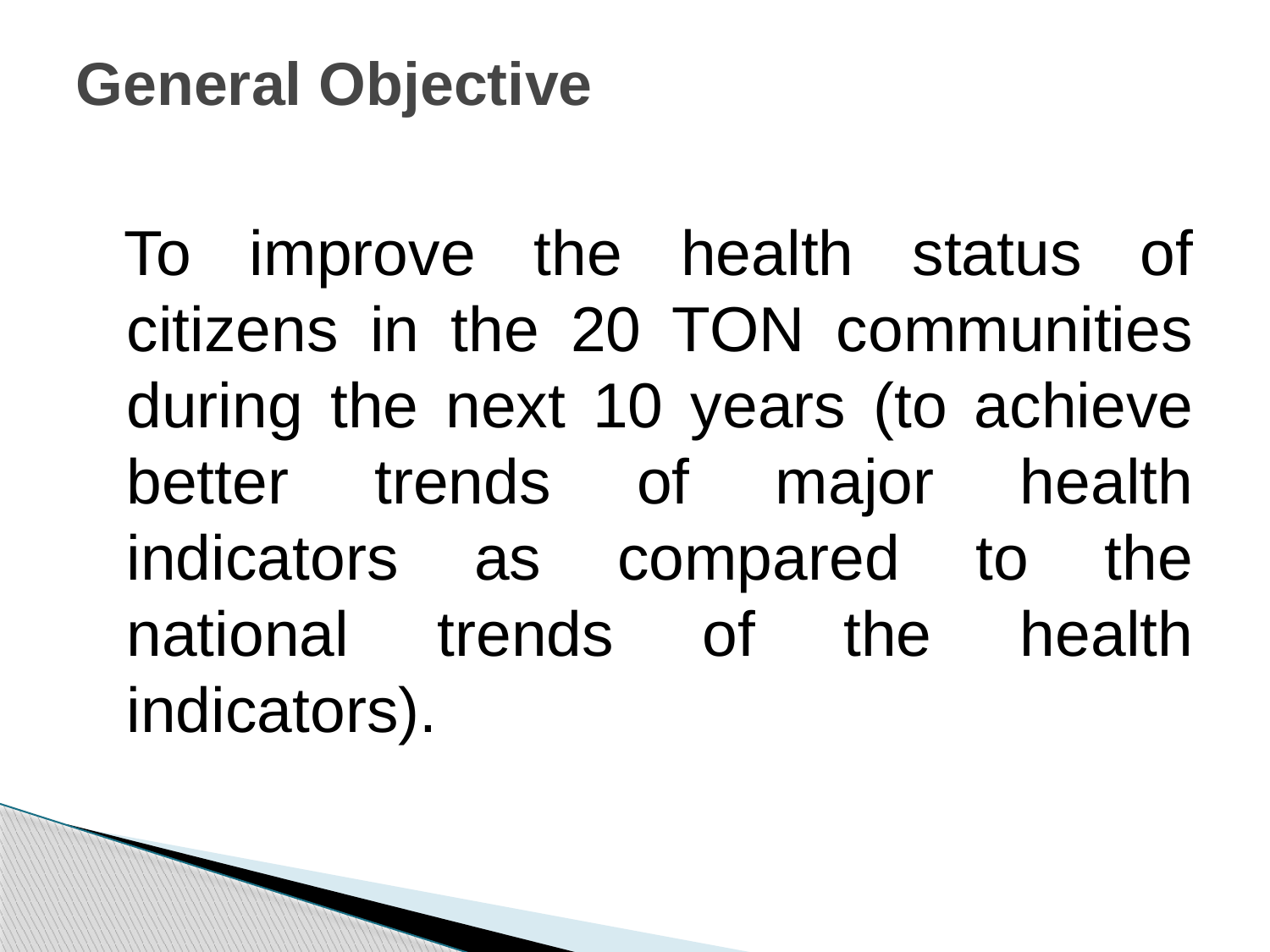

# General Objective
To improve the health status of citizens in the 20 TON communities during the next 10 years (to achieve better trends of major health indicators as compared to the national trends of the health indicators).